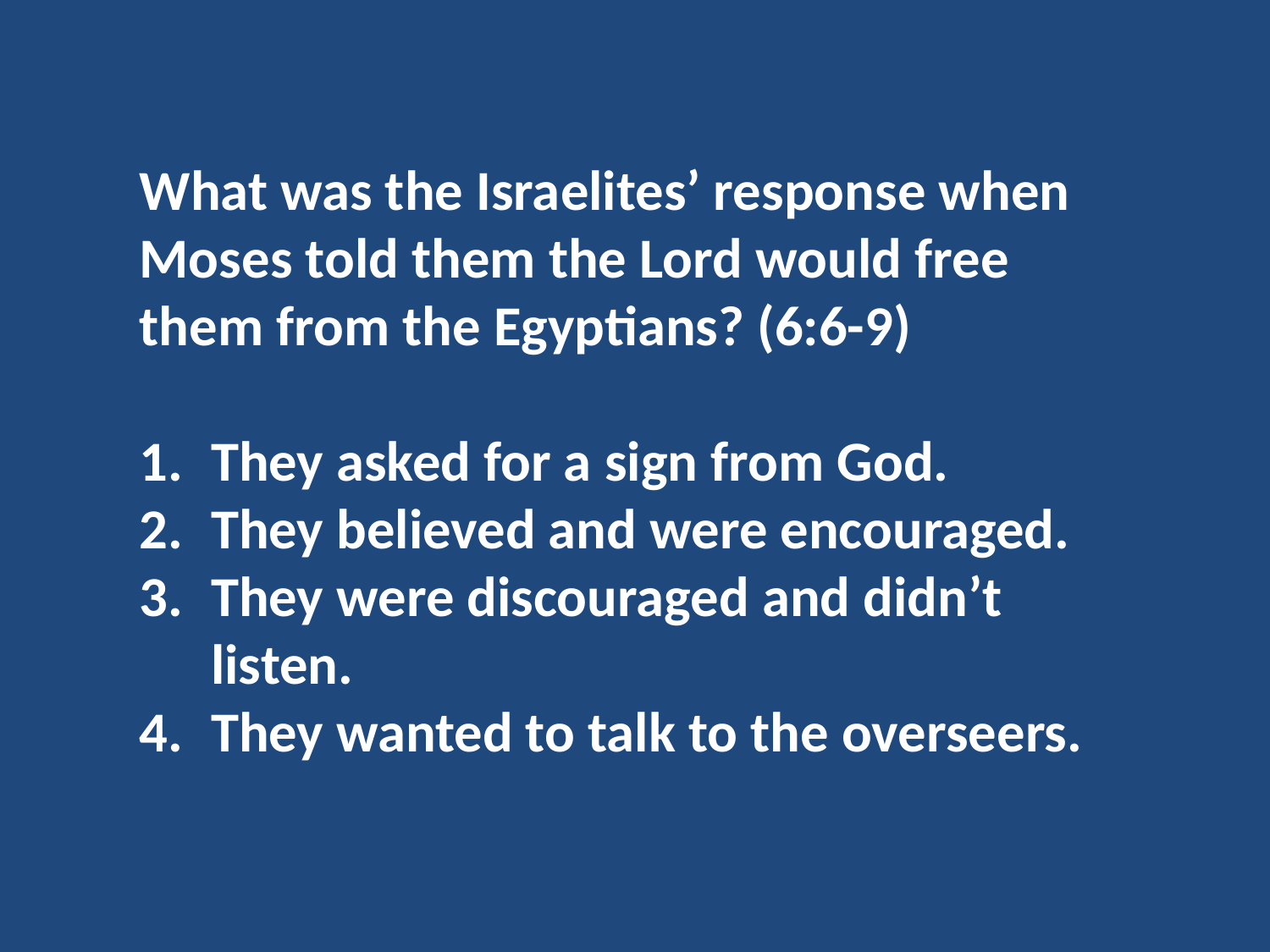

What was the Israelites’ response when Moses told them the Lord would free them from the Egyptians? (6:6-9)

They asked for a sign from God.
They believed and were encouraged.
They were discouraged and didn’t listen.
They wanted to talk to the overseers.